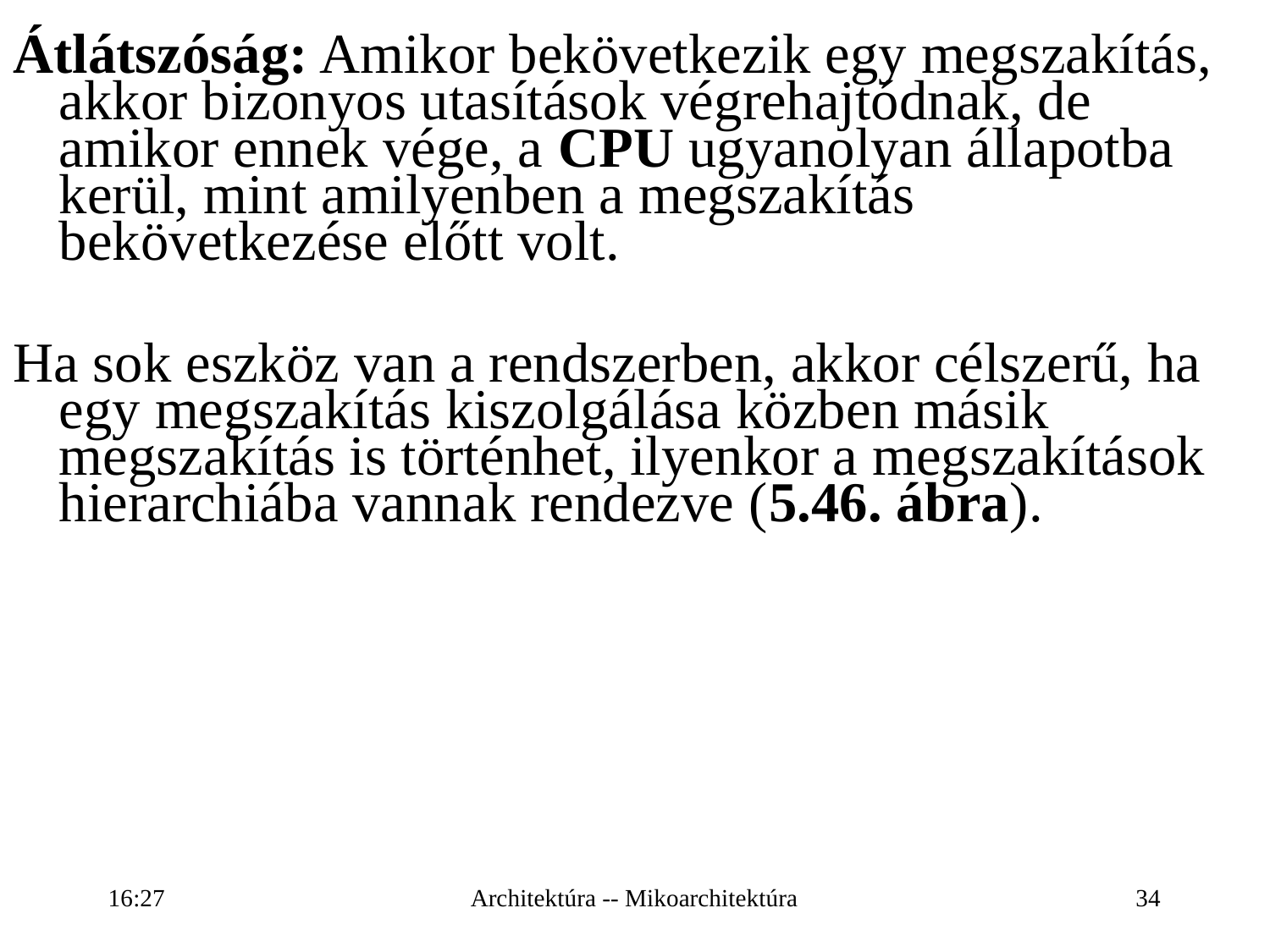

Átlátszóság: Amikor bekövetkezik egy megszakítás, akkor bizonyos utasítások végrehajtódnak, de amikor ennek vége, a CPU ugyanolyan állapotba kerül, mint amilyenben a megszakítás bekövetkezése előtt volt.

Ha sok eszköz van a rendszerben, akkor célszerű, ha egy megszakítás kiszolgálása közben másik megszakítás is történhet, ilyenkor a megszakítások hierarchiába vannak rendezve (5.46. ábra).
16:27
Architektúra -- Mikoarchitektúra
34